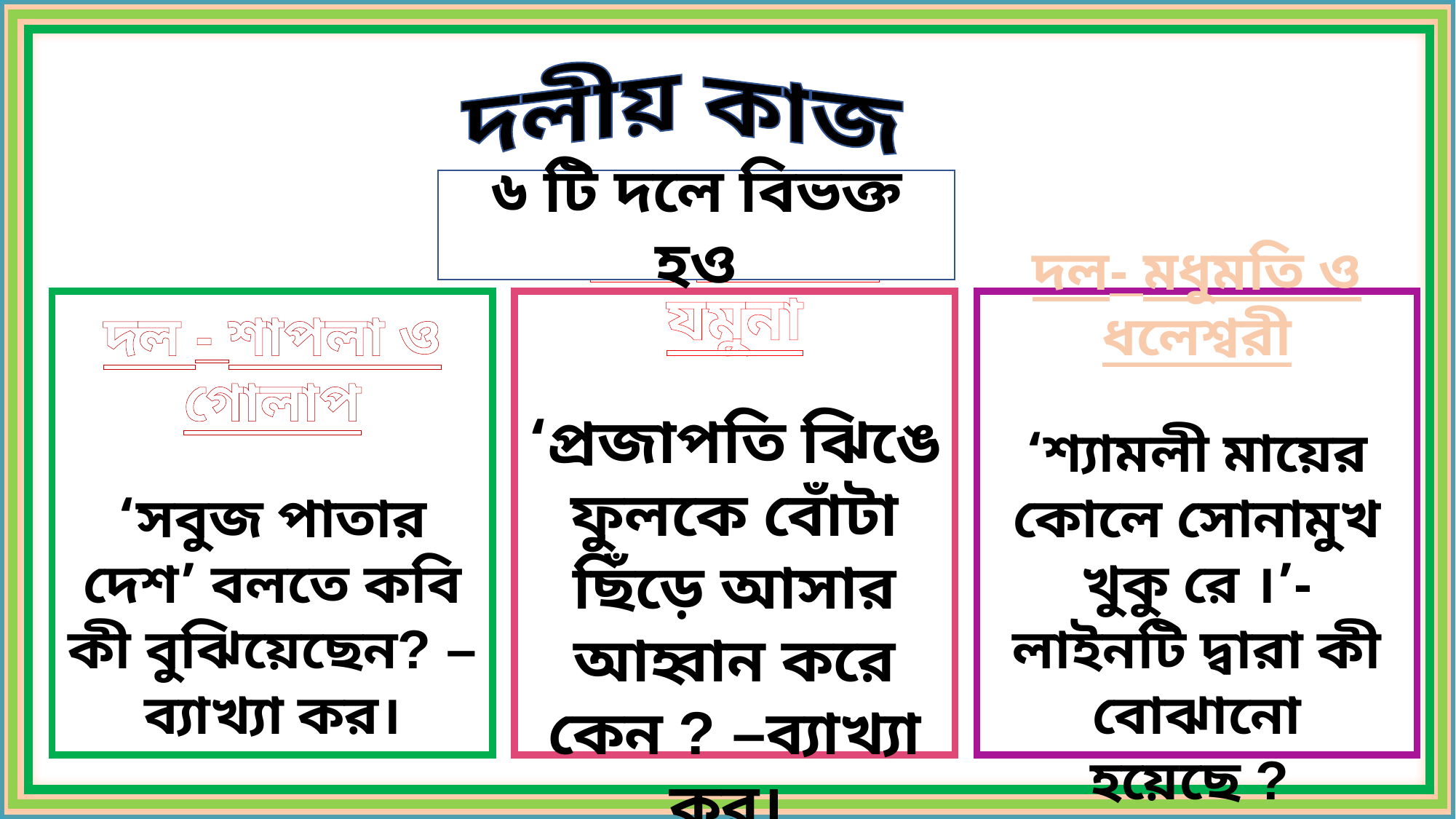

দলীয় কাজ
৬ টি দলে বিভক্ত হও
দল - শাপলা ও গোলাপ

‘সবুজ পাতার দেশ’ বলতে কবি কী বুঝিয়েছেন? – ব্যাখ্যা কর।
দল-পদ্মা ও যমুনা

‘প্রজাপতি ঝিঙে ফুলকে বোঁটা ছিঁড়ে আসার আহ্বান করে কেন ? –ব্যাখ্যা কর।
দল- মধুমতি ও ধলেশ্বরী

‘শ্যামলী মায়ের কোলে সোনামুখ খুকু রে ।’- লাইনটি দ্বারা কী বোঝানো হয়েছে ?